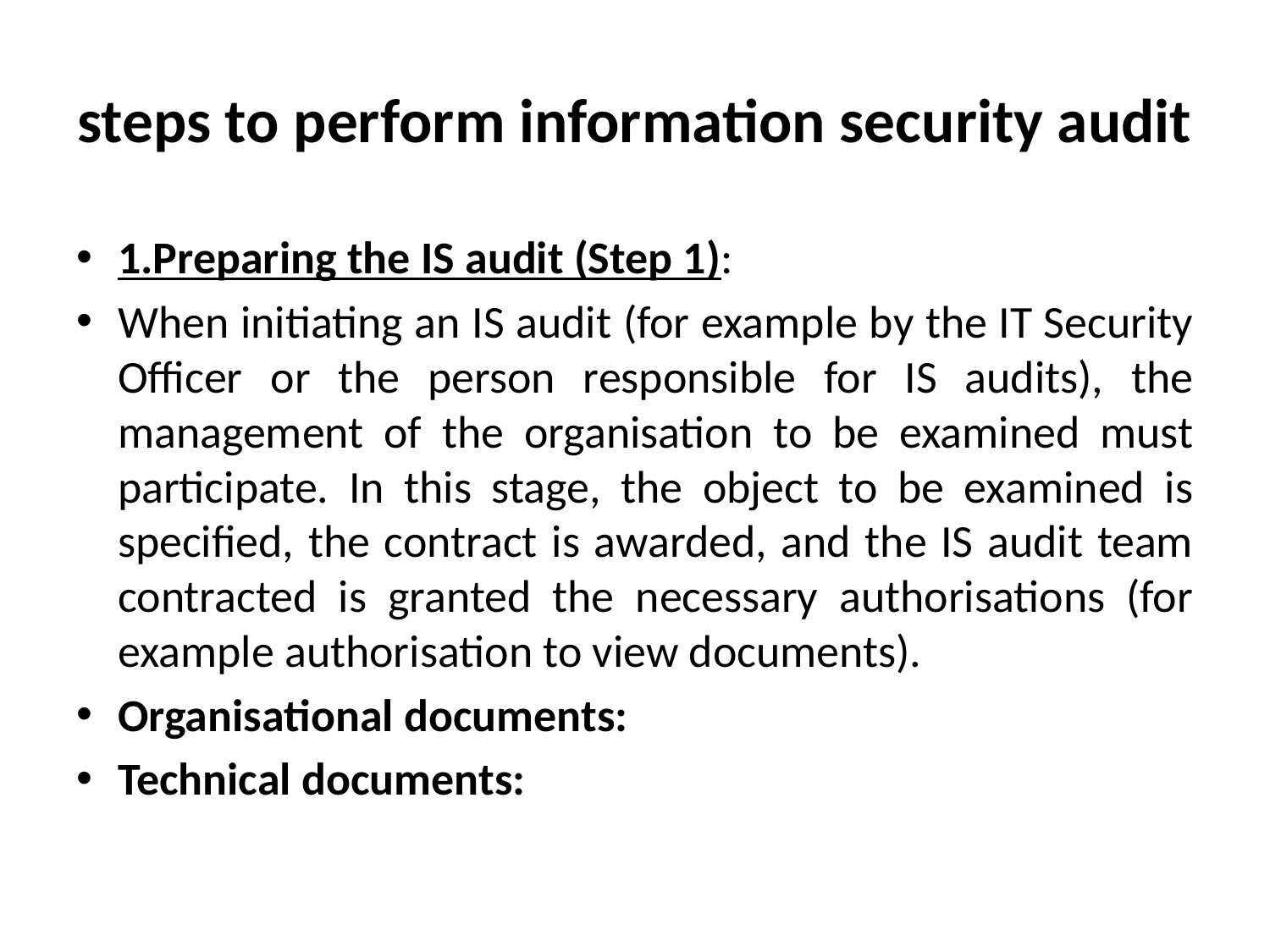

# steps to perform information security audit
1.Preparing the IS audit (Step 1):
When initiating an IS audit (for example by the IT Security Officer or the person responsible for IS audits), the management of the organisation to be examined must participate. In this stage, the object to be examined is specified, the contract is awarded, and the IS audit team contracted is granted the necessary authorisations (for example authorisation to view documents).
Organisational documents:
Technical documents: